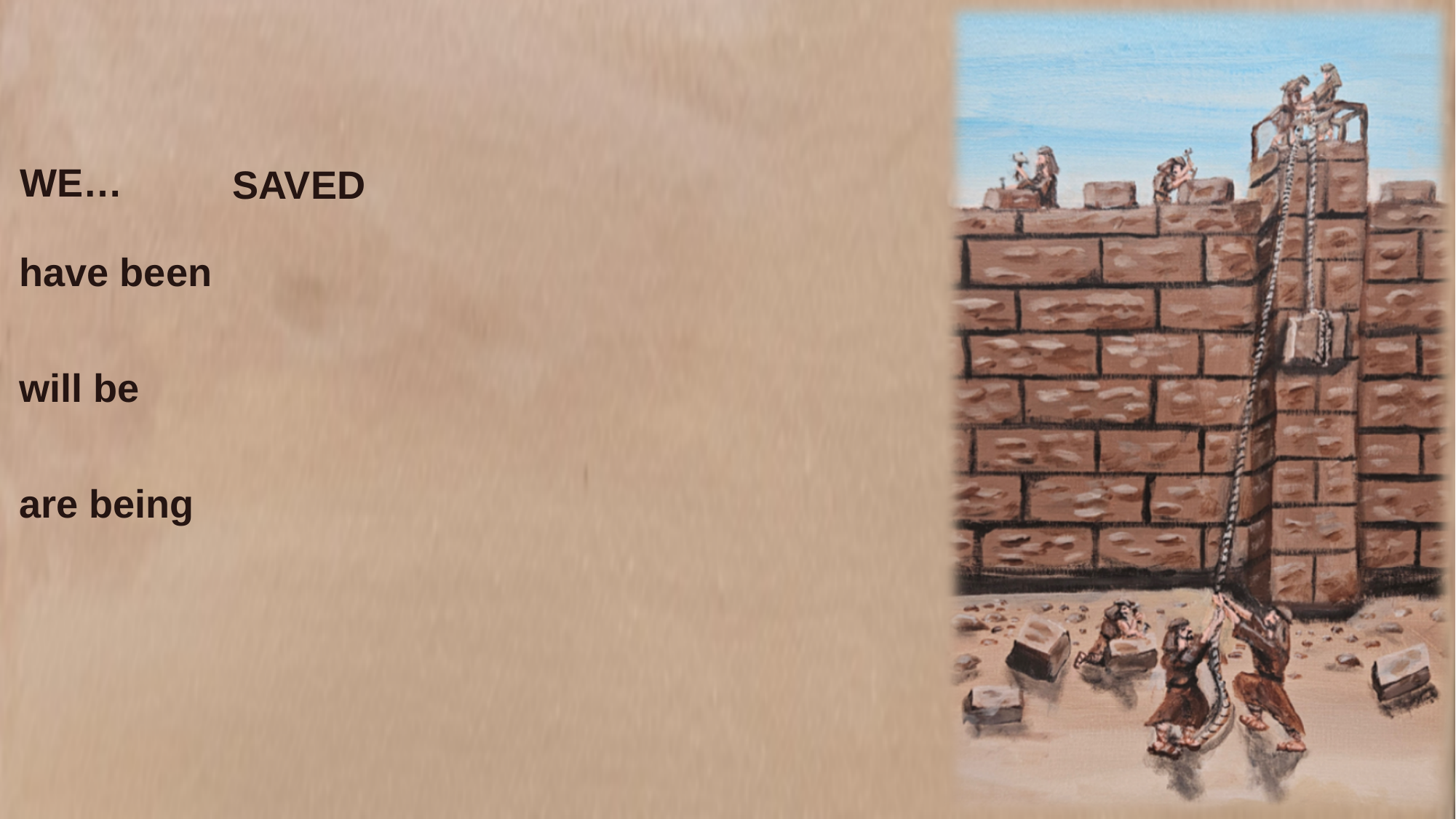

WE…
SAVED
have been

will be

are being